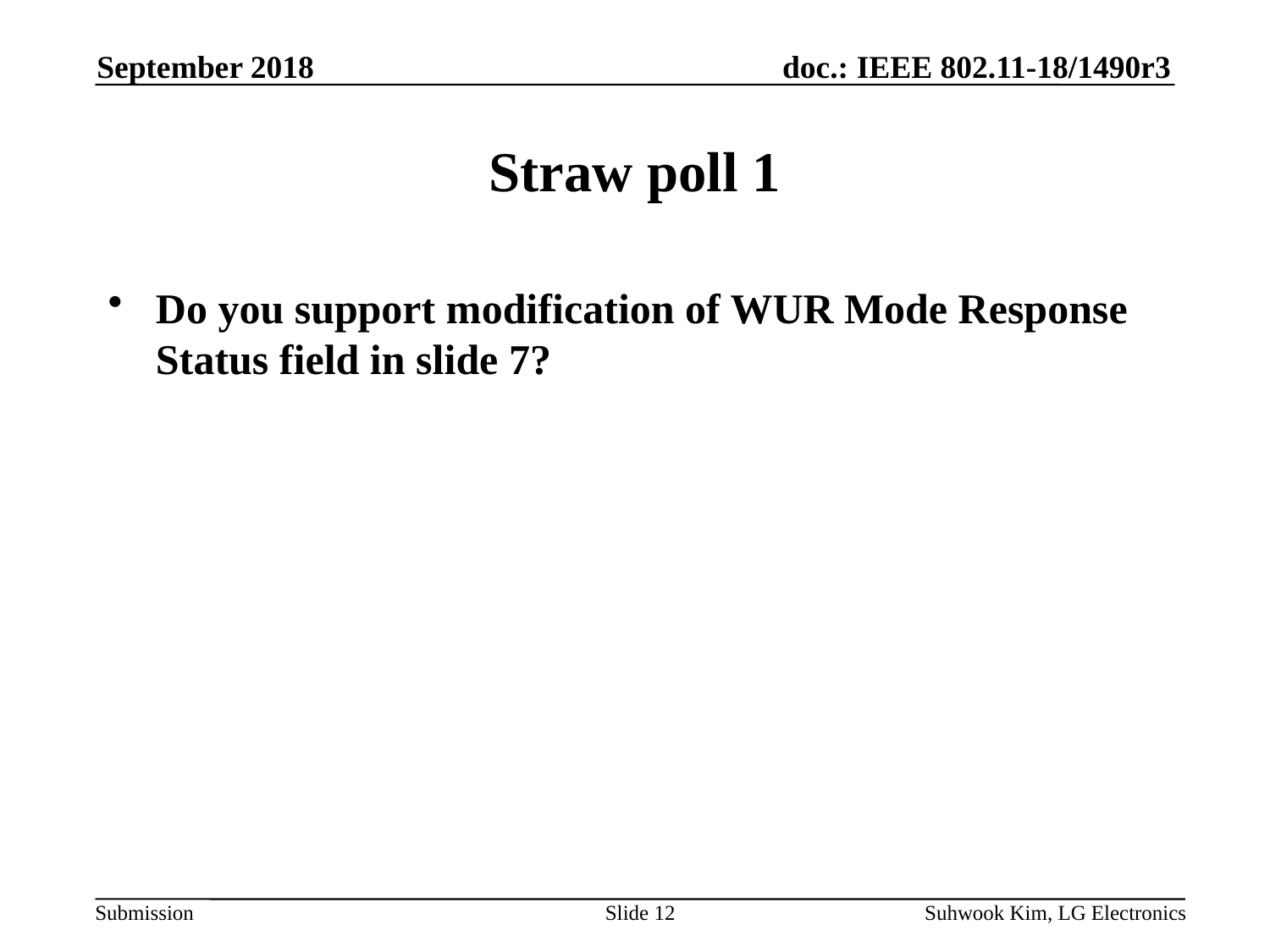

September 2018
# Straw poll 1
Do you support modification of WUR Mode Response Status field in slide 7?
Slide 12
Suhwook Kim, LG Electronics